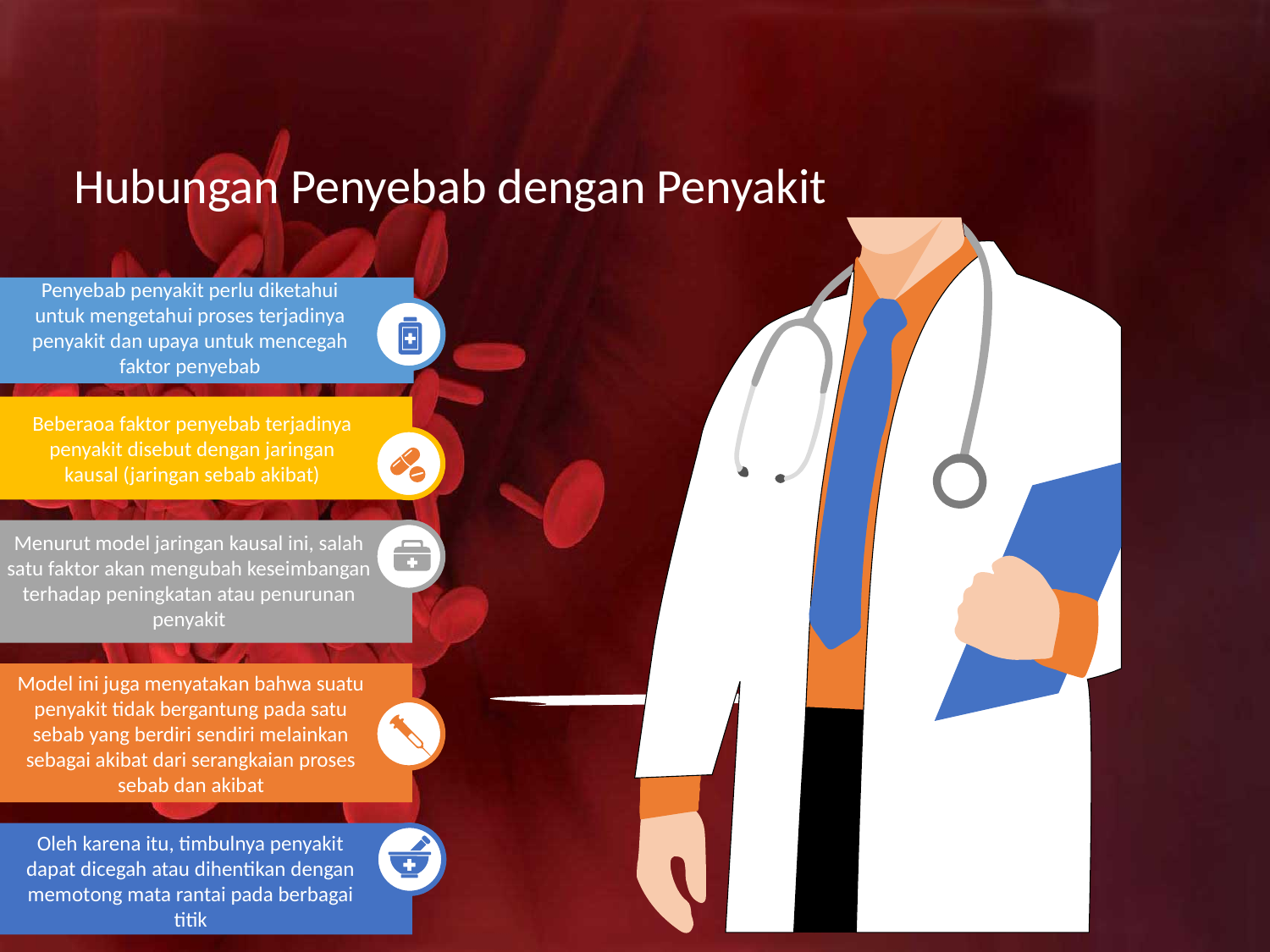

Hubungan Penyebab dengan Penyakit

Penyebab penyakit perlu diketahui untuk mengetahui proses terjadinya penyakit dan upaya untuk mencegah faktor penyebab

Beberaoa faktor penyebab terjadinya penyakit disebut dengan jaringan kausal (jaringan sebab akibat)

Menurut model jaringan kausal ini, salah satu faktor akan mengubah keseimbangan terhadap peningkatan atau penurunan penyakit

Model ini juga menyatakan bahwa suatu penyakit tidak bergantung pada satu sebab yang berdiri sendiri melainkan sebagai akibat dari serangkaian proses sebab dan akibat

Oleh karena itu, timbulnya penyakit dapat dicegah atau dihentikan dengan memotong mata rantai pada berbagai titik